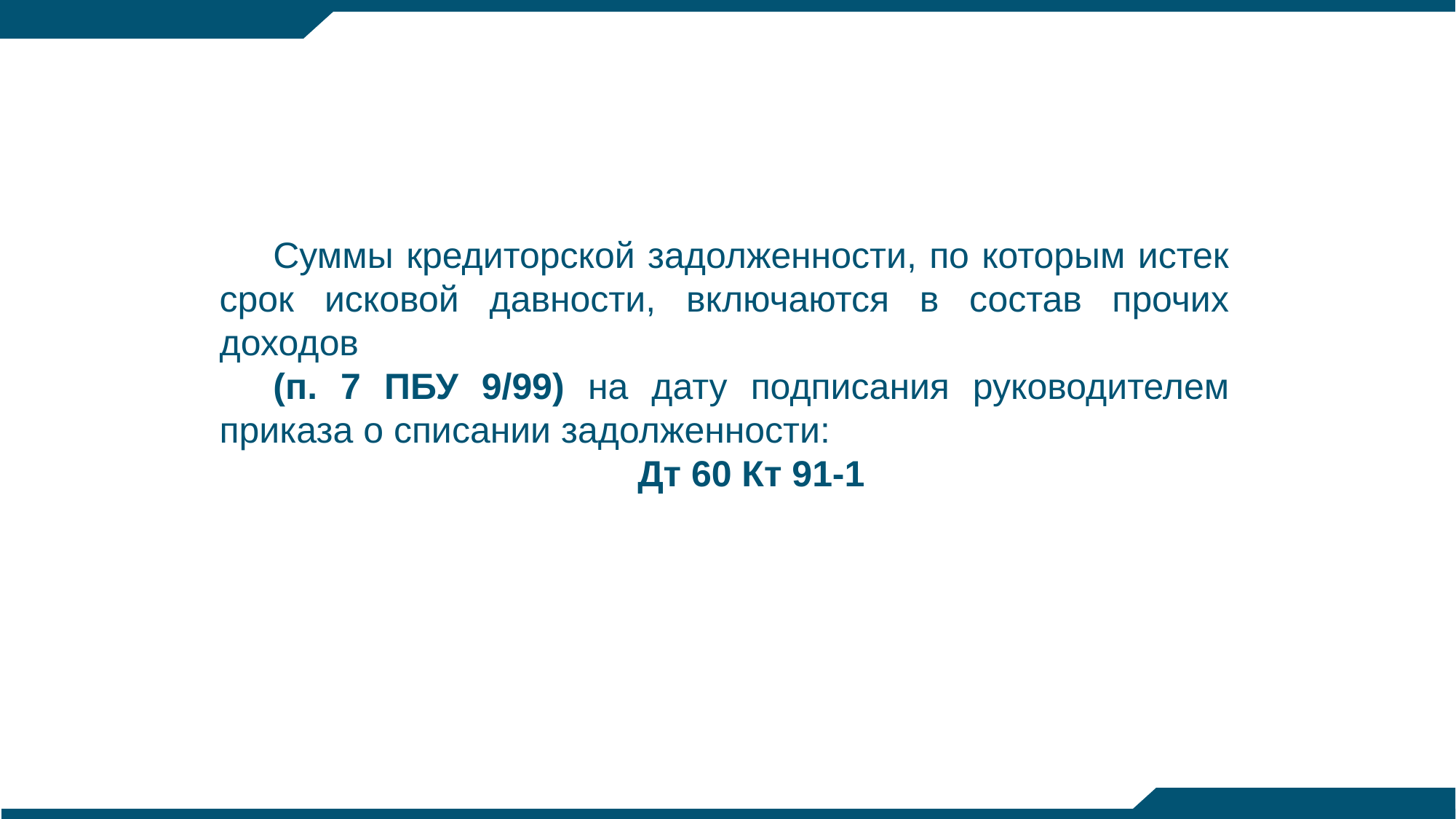

Суммы кредиторской задолженности, по которым истек срок исковой давности, включаются в состав прочих доходов
(п. 7 ПБУ 9/99) на дату подписания руководителем приказа о списании задолженности:
Дт 60 Кт 91-1